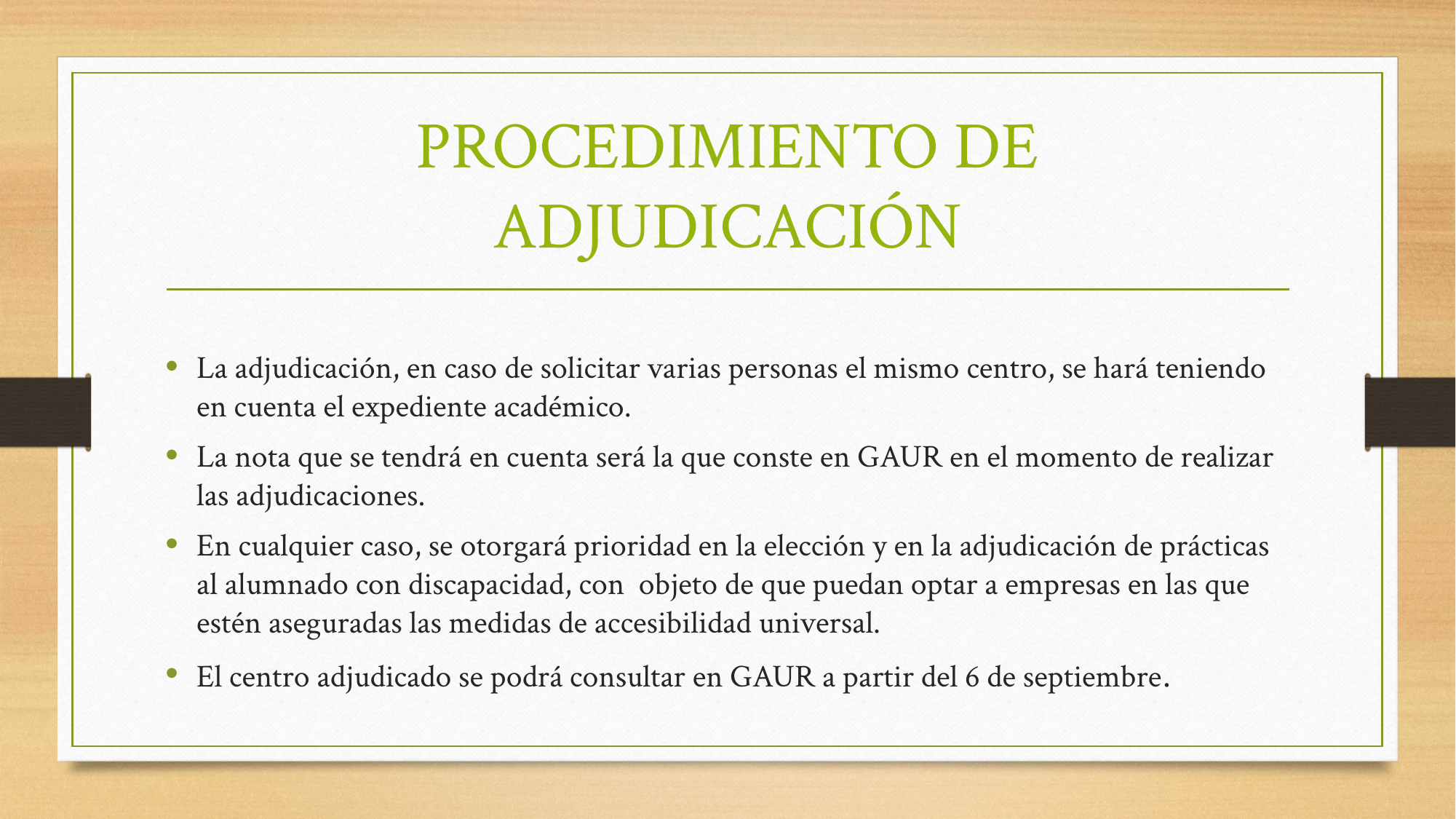

# PROCEDIMIENTO DE ADJUDICACIÓN

La adjudicación, en caso de solicitar varias personas el mismo centro, se hará teniendo en cuenta el expediente académico.
La nota que se tendrá en cuenta será la que conste en GAUR en el momento de realizar las adjudicaciones.
En cualquier caso, se otorgará prioridad en la elección y en la adjudicación de prácticas al alumnado con discapacidad, con  objeto de que puedan optar a empresas en las que estén aseguradas las medidas de accesibilidad universal.
El centro adjudicado se podrá consultar en GAUR a partir del 6 de septiembre.